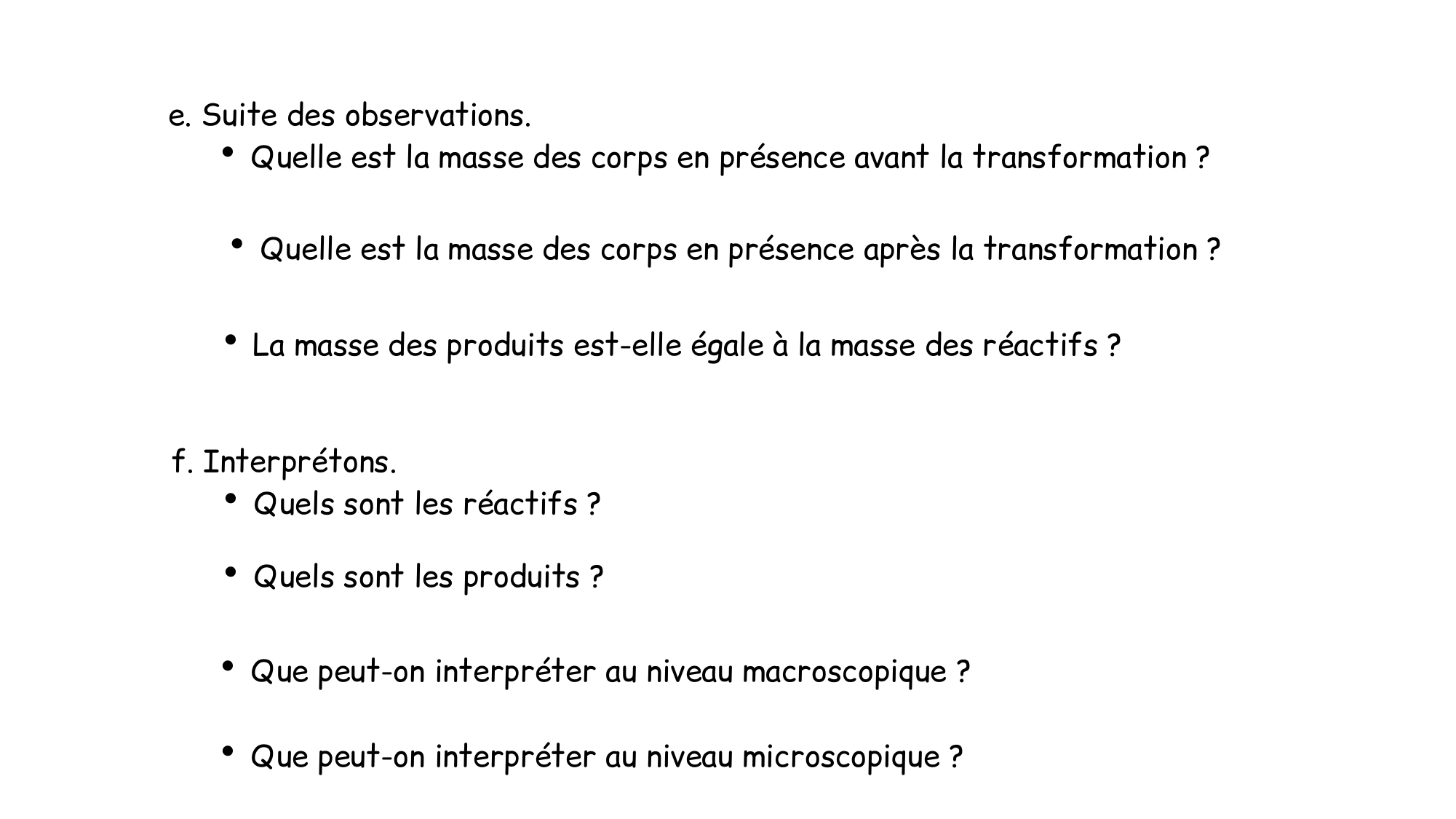

e. Suite des observations.
Quelle est la masse des corps en présence avant la transformation ?

Quelle est la masse des corps en présence après la transformation ?
La masse des produits est-elle égale à la masse des réactifs ?
f. Interprétons.
Quels sont les réactifs ?
Quels sont les produits ?
Que peut-on interpréter au niveau macroscopique ?
Que peut-on interpréter au niveau microscopique ?